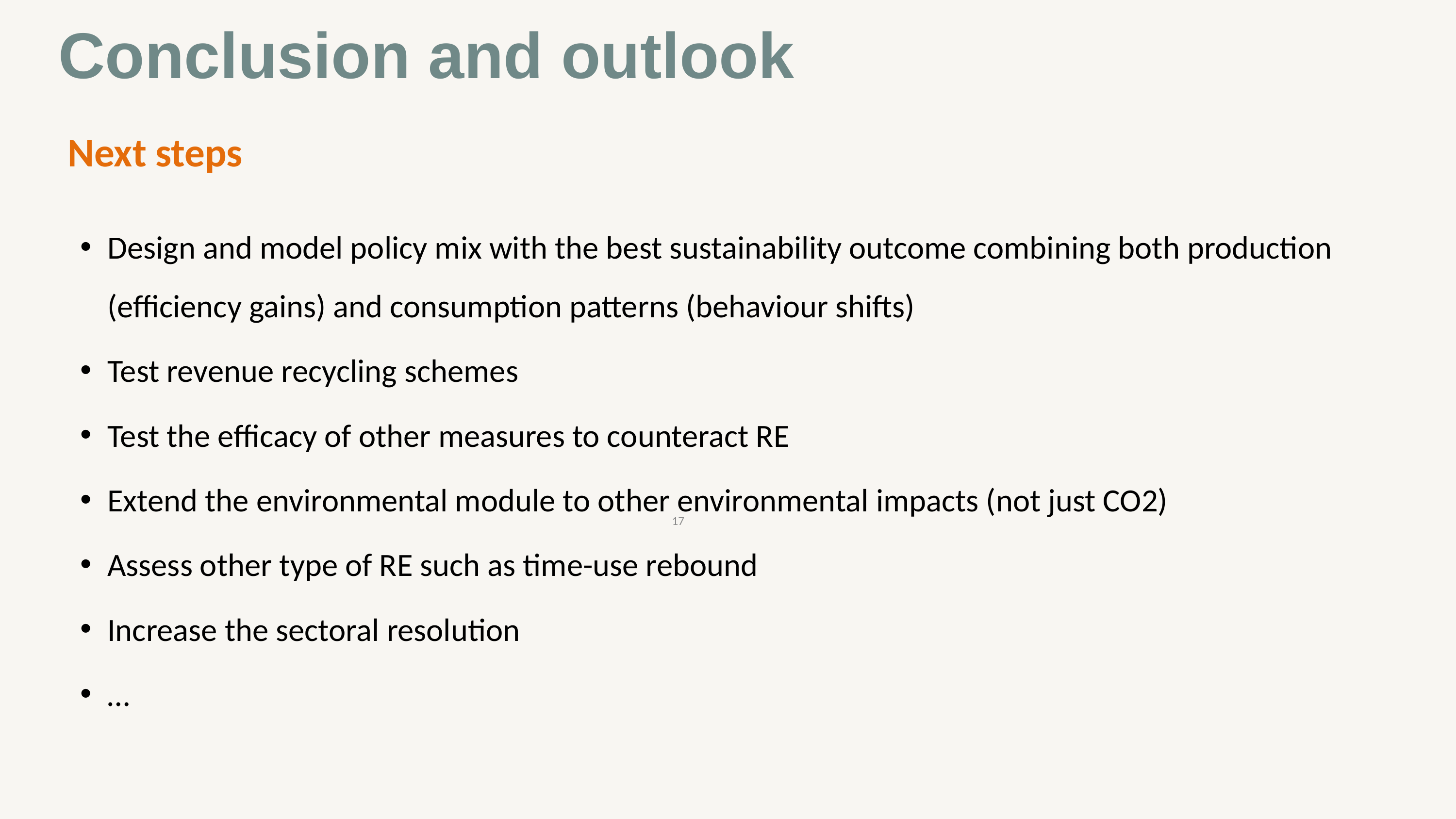

Conclusion and outlook
Next steps
Design and model policy mix with the best sustainability outcome combining both production (efficiency gains) and consumption patterns (behaviour shifts)
Test revenue recycling schemes
Test the efficacy of other measures to counteract RE
Extend the environmental module to other environmental impacts (not just CO2)
Assess other type of RE such as time-use rebound
Increase the sectoral resolution
…

17